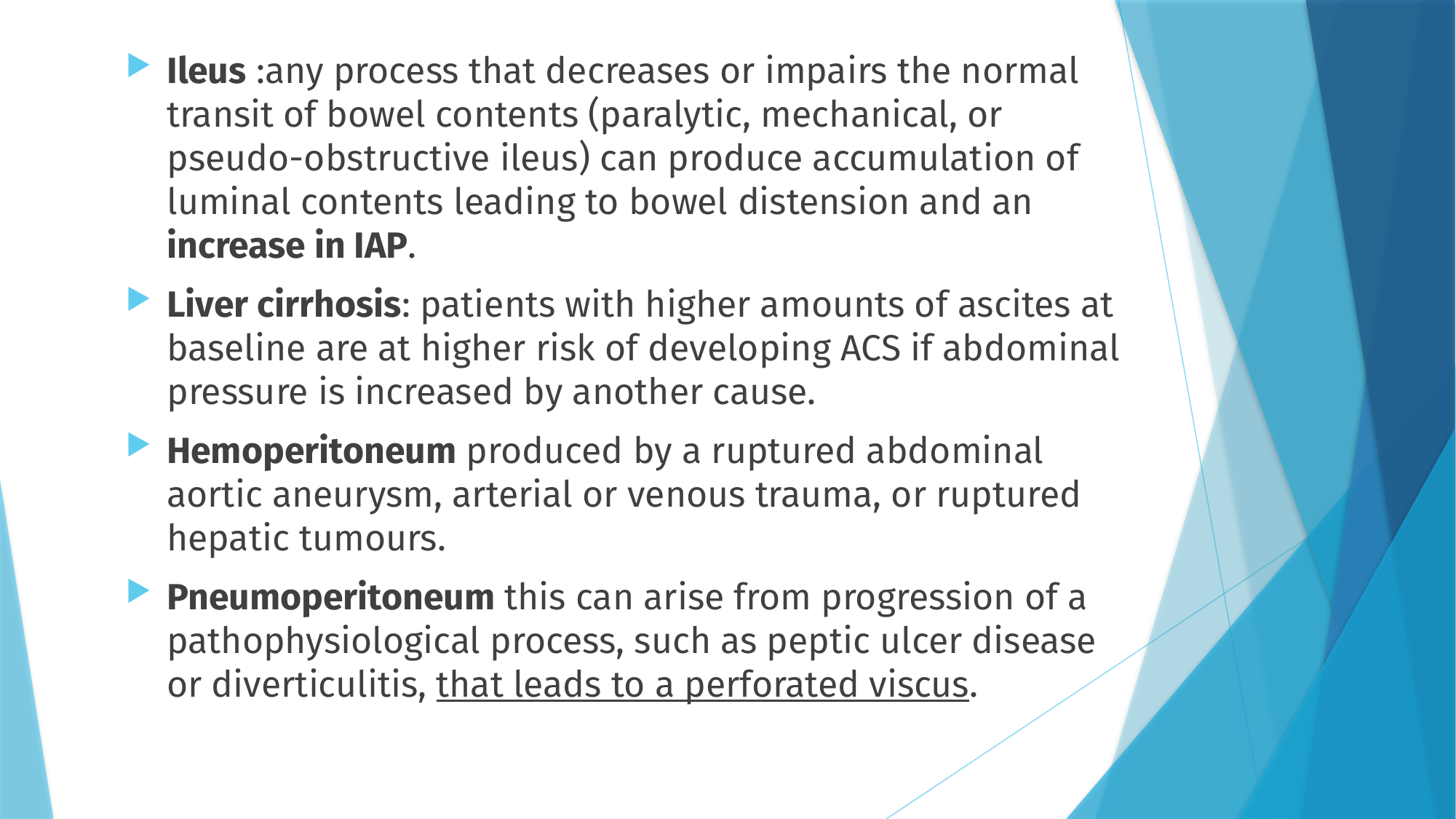

Ileus :any process that decreases or impairs the normal transit of bowel contents (paralytic, mechanical, or pseudo-obstructive ileus) can produce accumulation of luminal contents leading to bowel distension and an increase in IAP.
Liver cirrhosis: patients with higher amounts of ascites at baseline are at higher risk of developing ACS if abdominal pressure is increased by another cause.
Hemoperitoneum produced by a ruptured abdominal aortic aneurysm, arterial or venous trauma, or ruptured hepatic tumours.
Pneumoperitoneum this can arise from progression of a pathophysiological process, such as peptic ulcer disease or diverticulitis, that leads to a perforated viscus.